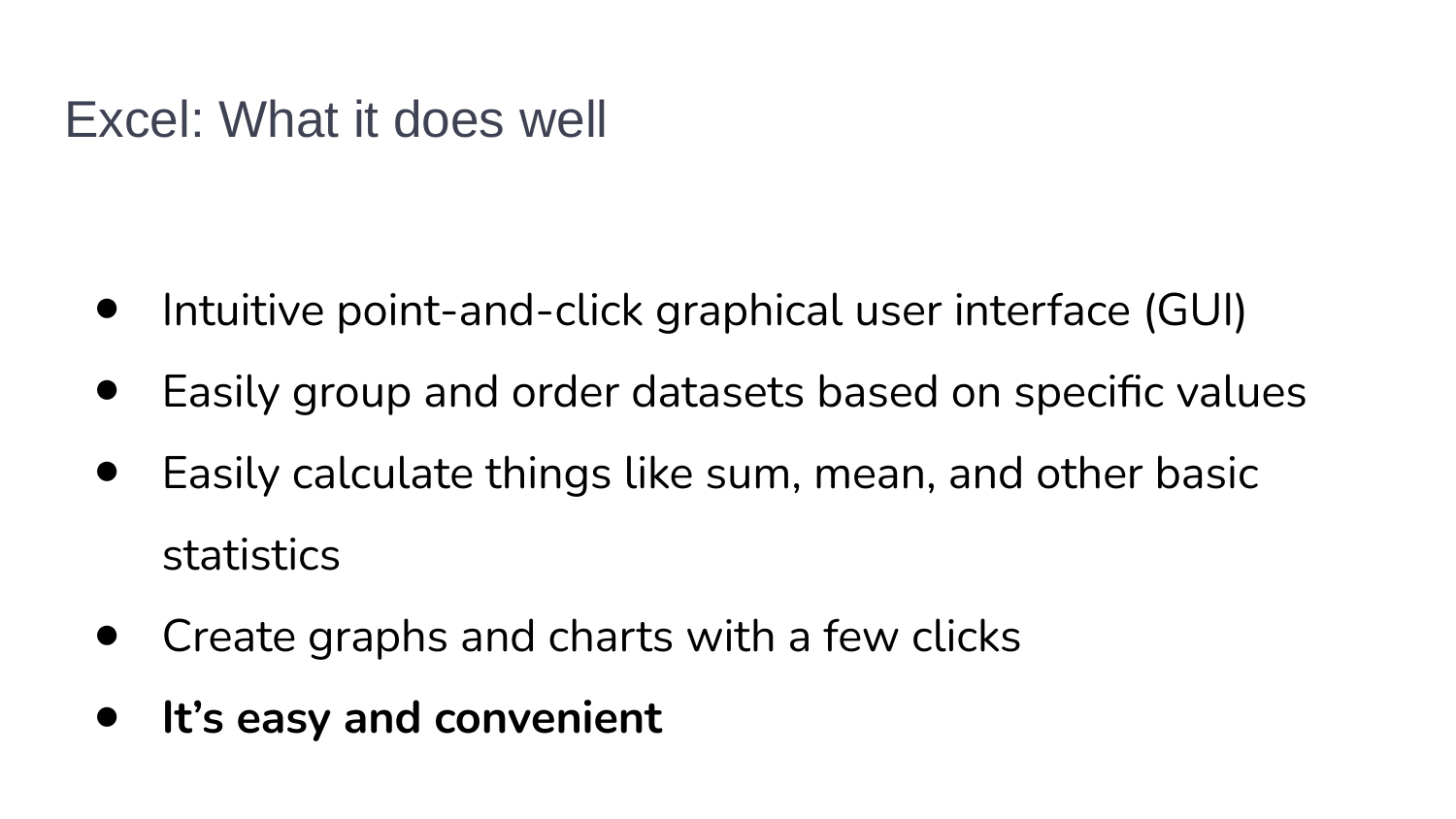

# Excel: What it does well

Intuitive point-and-click graphical user interface (GUI)
Easily group and order datasets based on specific values
Easily calculate things like sum, mean, and other basic statistics
Create graphs and charts with a few clicks
It’s easy and convenient